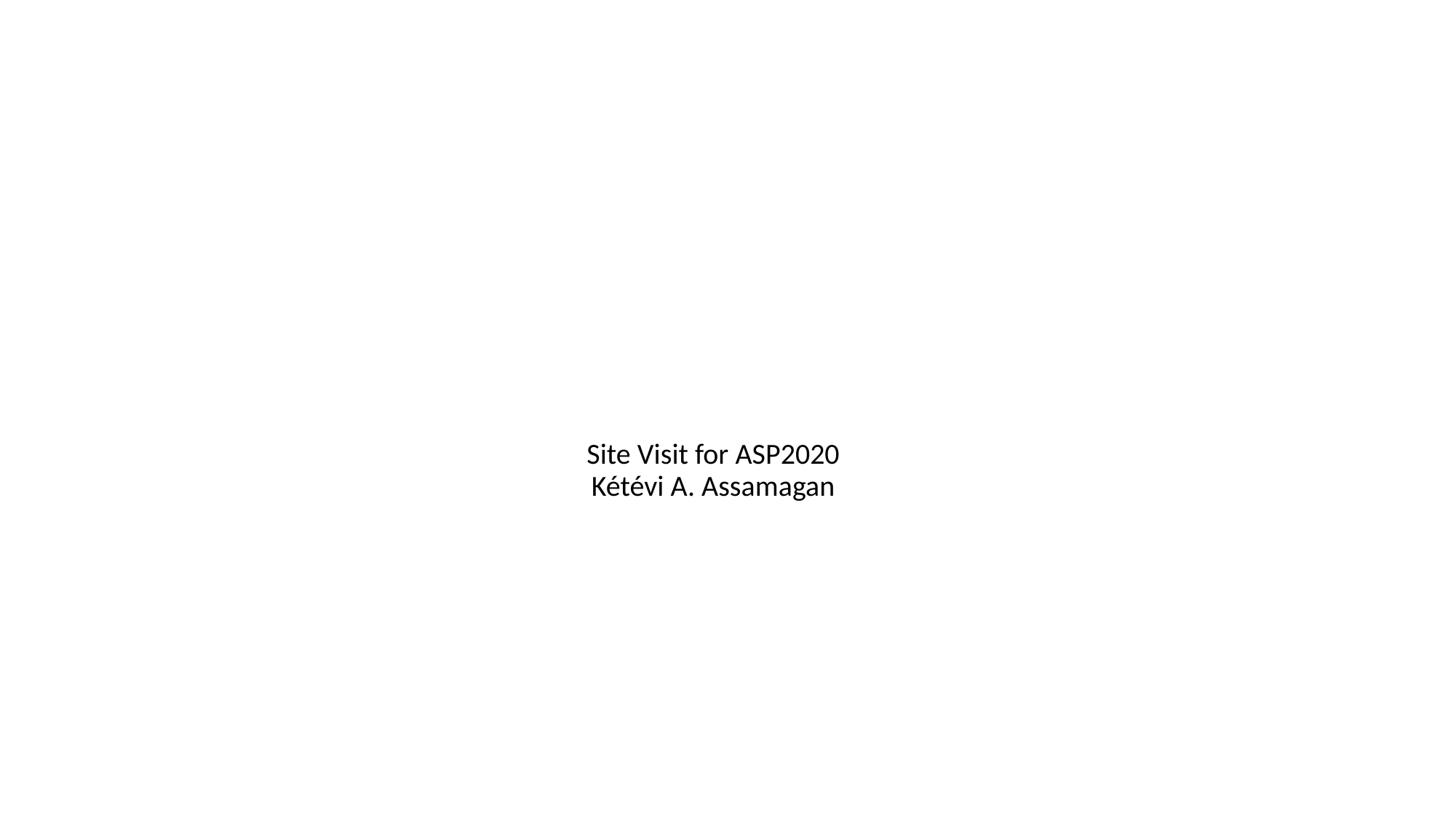

# Site Visit for ASP2020 Kétévi A. Assamagan